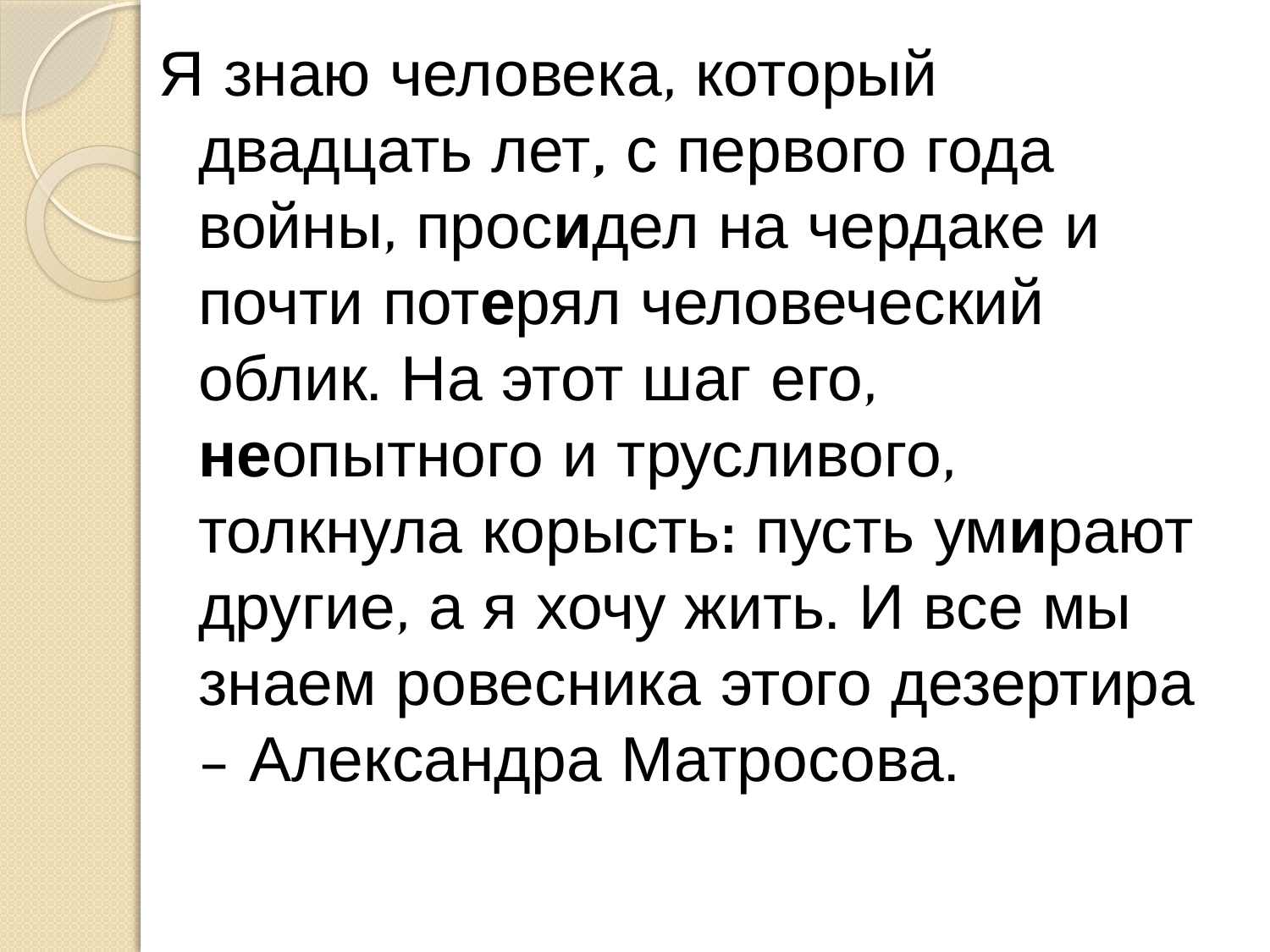

Я знаю человека, который двадцать лет, с первого года войны, просидел на чердаке и почти потерял человеческий облик. На этот шаг его, неопытного и трусливого, толкнула корысть: пусть умирают другие, а я хочу жить. И все мы знаем ровесника этого дезертира – Александра Матросова.